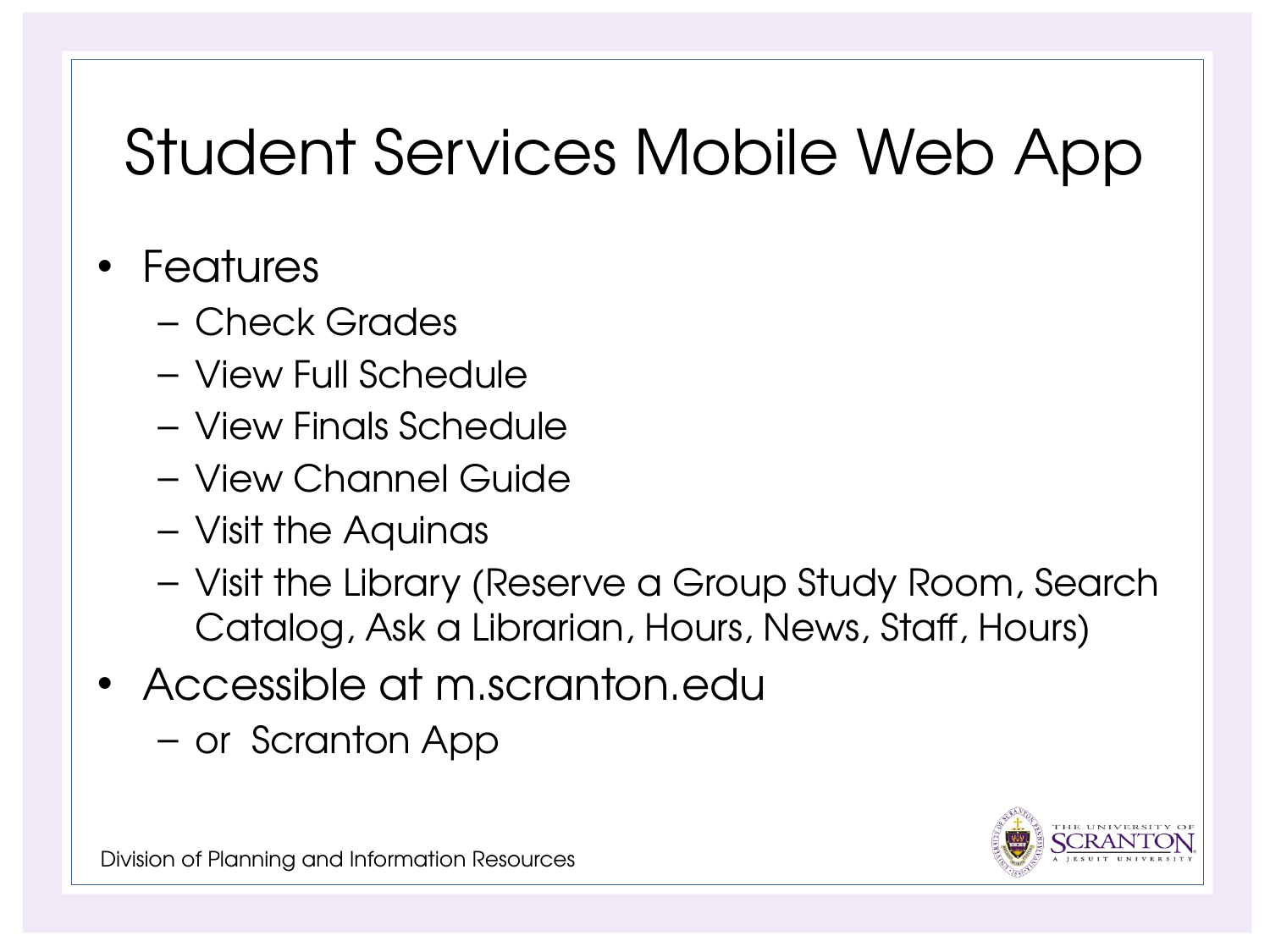

# Student Services Mobile Web App
Features
Check Grades
View Full Schedule
View Finals Schedule
View Channel Guide
Visit the Aquinas
Visit the Library (Reserve a Group Study Room, Search Catalog, Ask a Librarian, Hours, News, Staff, Hours)
Accessible at m.scranton.edu
or  Scranton App